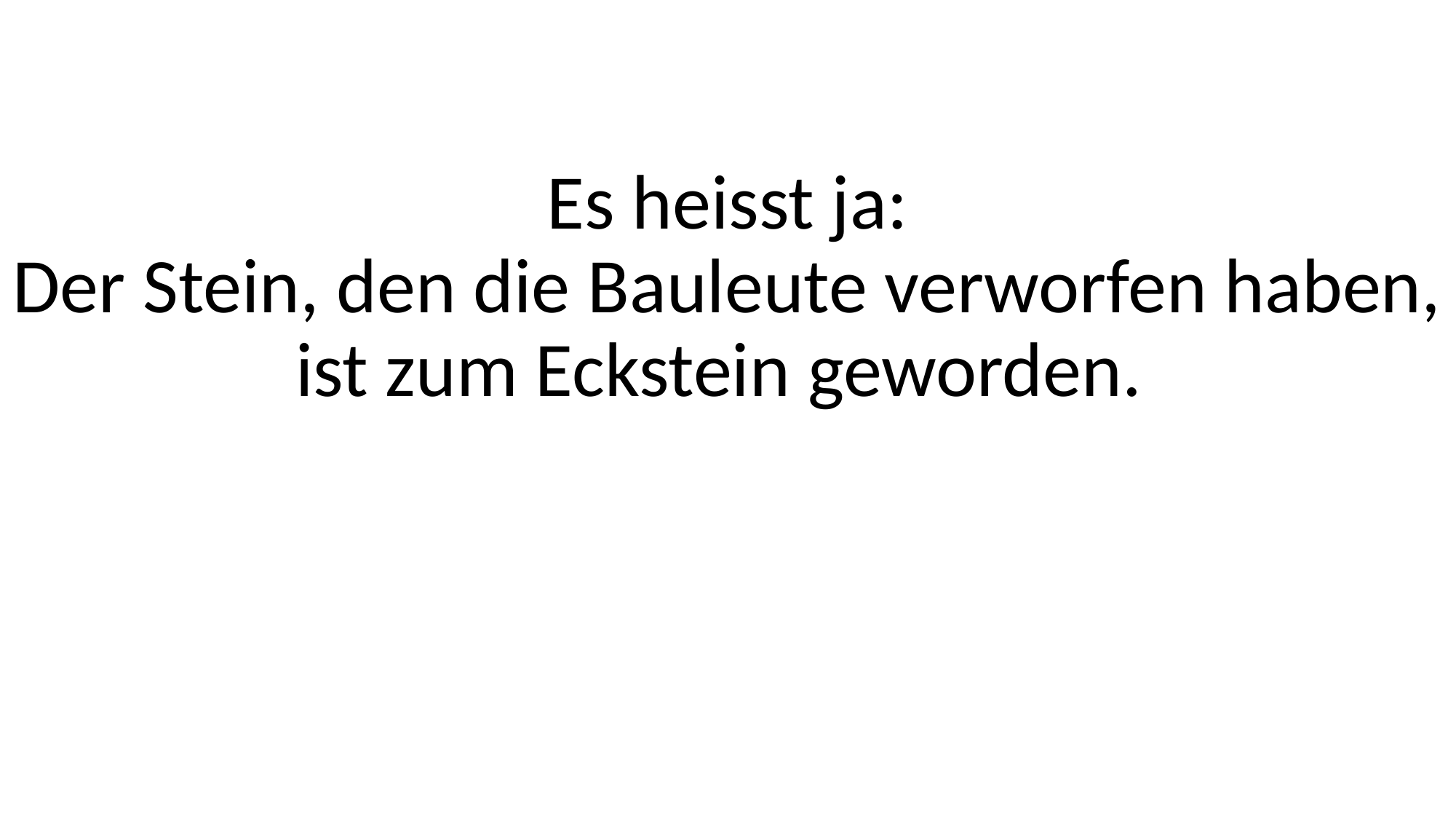

# Es heisst ja: Der Stein, den die Bauleute verworfen haben, ist zum Eckstein geworden.